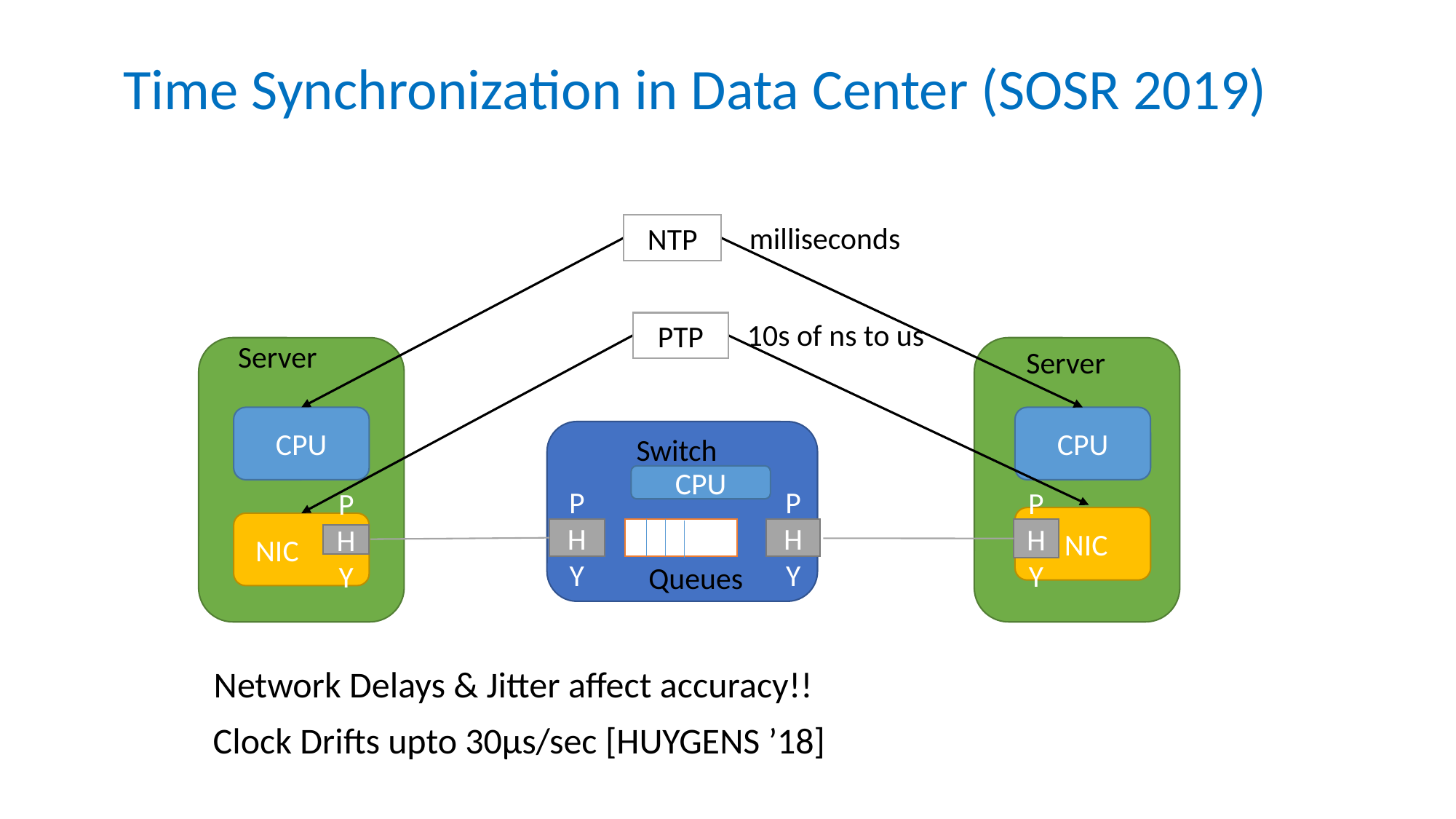

Time Synchronization in Data Center (SOSR 2019)
milliseconds
NTP
10s of ns to us
PTP
Server

Server
CPU
CPU

Switch
CPU
 NIC
NIC
PHY
PHY
PHY

PHY
Queues
Network Delays & Jitter affect accuracy!!
Clock Drifts upto 30µs/sec [HUYGENS ’18]